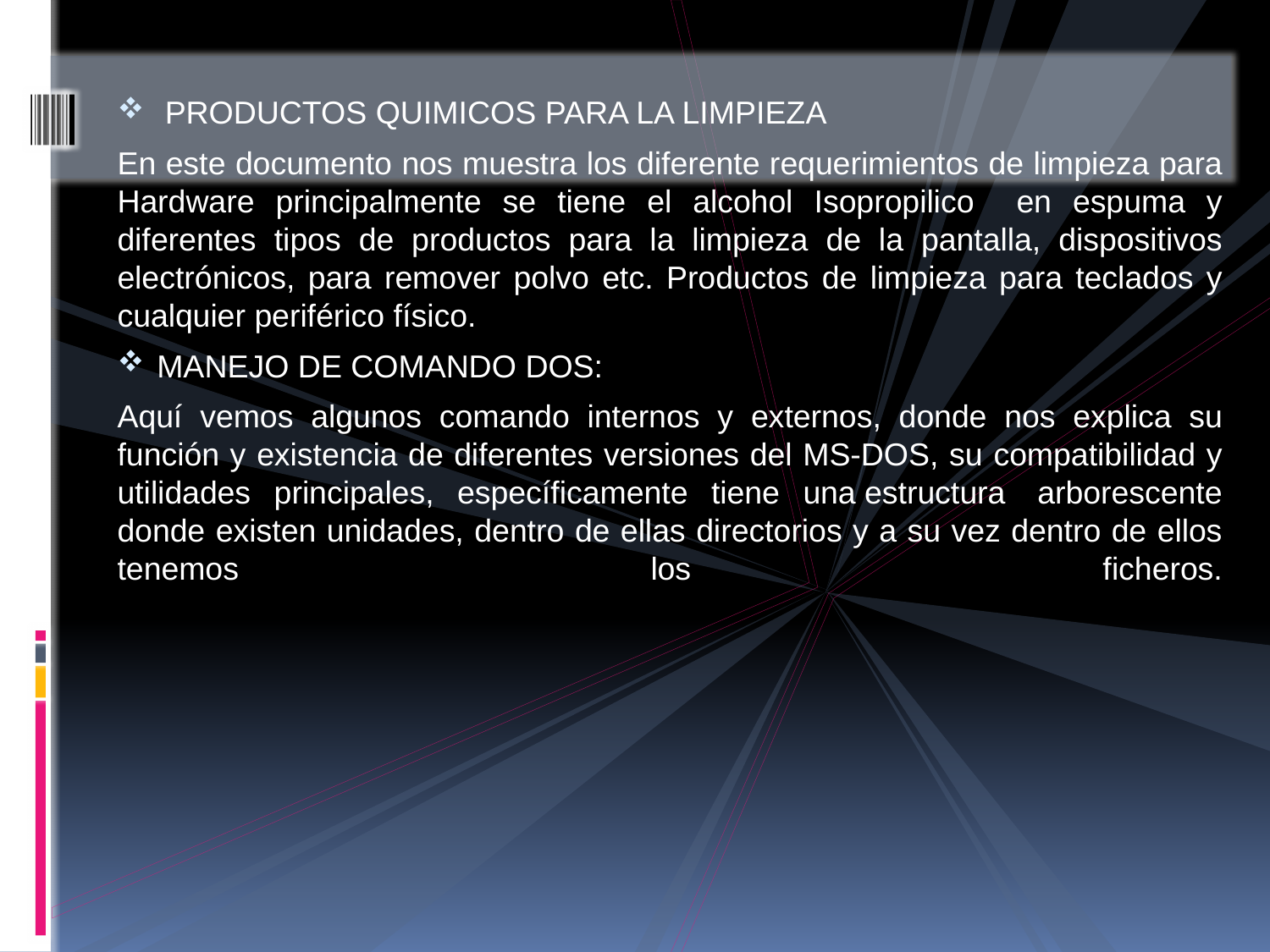

PRODUCTOS QUIMICOS PARA LA LIMPIEZA
En este documento nos muestra los diferente requerimientos de limpieza para Hardware principalmente se tiene el alcohol Isopropilico  en espuma y diferentes tipos de productos para la limpieza de la pantalla, dispositivos electrónicos, para remover polvo etc. Productos de limpieza para teclados y cualquier periférico físico.
MANEJO DE COMANDO DOS:
Aquí vemos algunos comando internos y externos, donde nos explica su función y existencia de diferentes versiones del MS-DOS, su compatibilidad y utilidades principales, específicamente tiene una estructura  arborescente donde existen unidades, dentro de ellas directorios y a su vez dentro de ellos tenemos los ficheros.